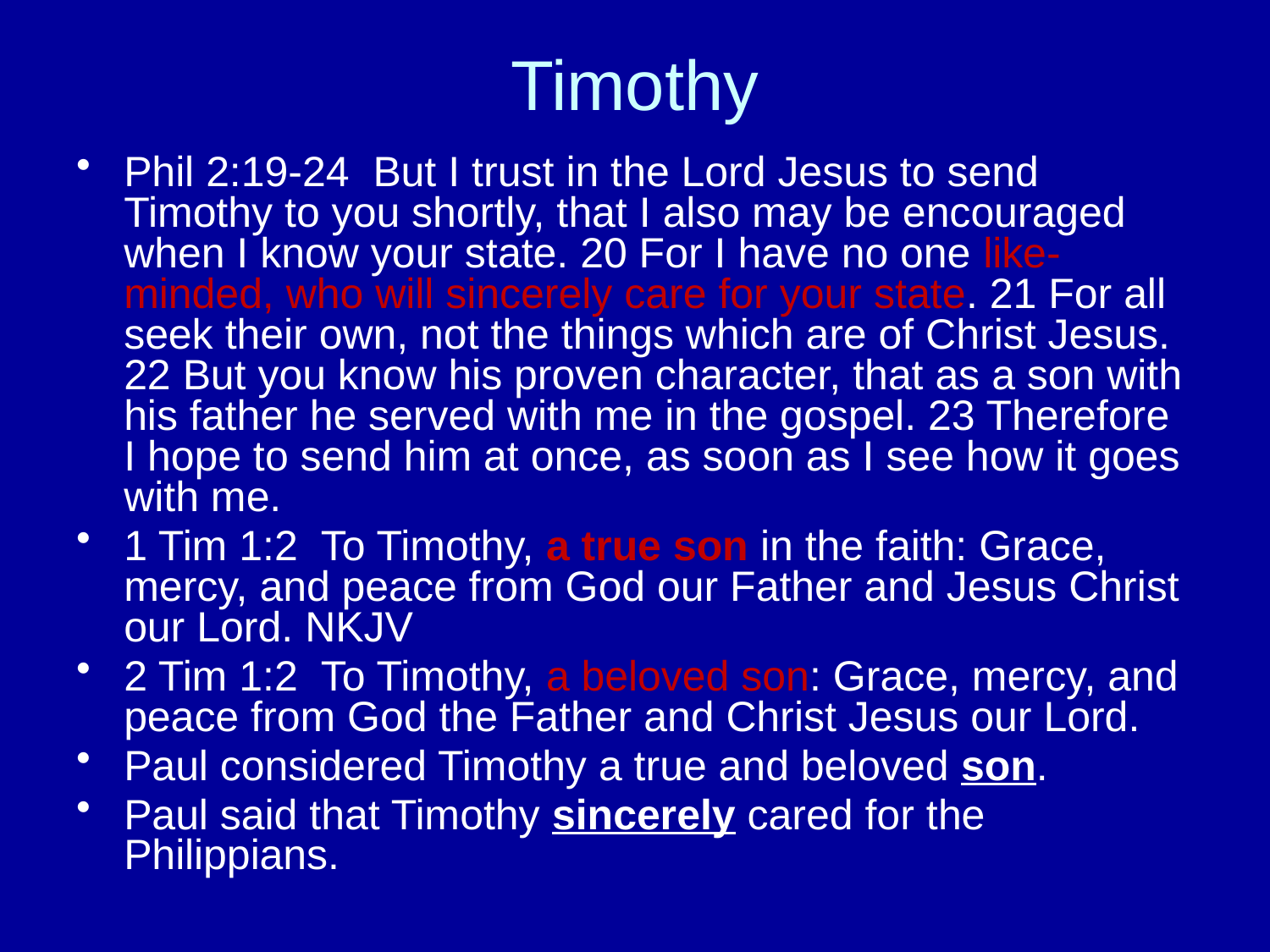

# Timothy
Phil 2:19-24  But I trust in the Lord Jesus to send Timothy to you shortly, that I also may be encouraged when I know your state. 20 For I have no one like-minded, who will sincerely care for your state. 21 For all seek their own, not the things which are of Christ Jesus. 22 But you know his proven character, that as a son with his father he served with me in the gospel. 23 Therefore I hope to send him at once, as soon as I see how it goes with me.
1 Tim 1:2  To Timothy, a true son in the faith: Grace, mercy, and peace from God our Father and Jesus Christ our Lord. NKJV
2 Tim 1:2  To Timothy, a beloved son: Grace, mercy, and peace from God the Father and Christ Jesus our Lord.
Paul considered Timothy a true and beloved son.
Paul said that Timothy sincerely cared for the Philippians.